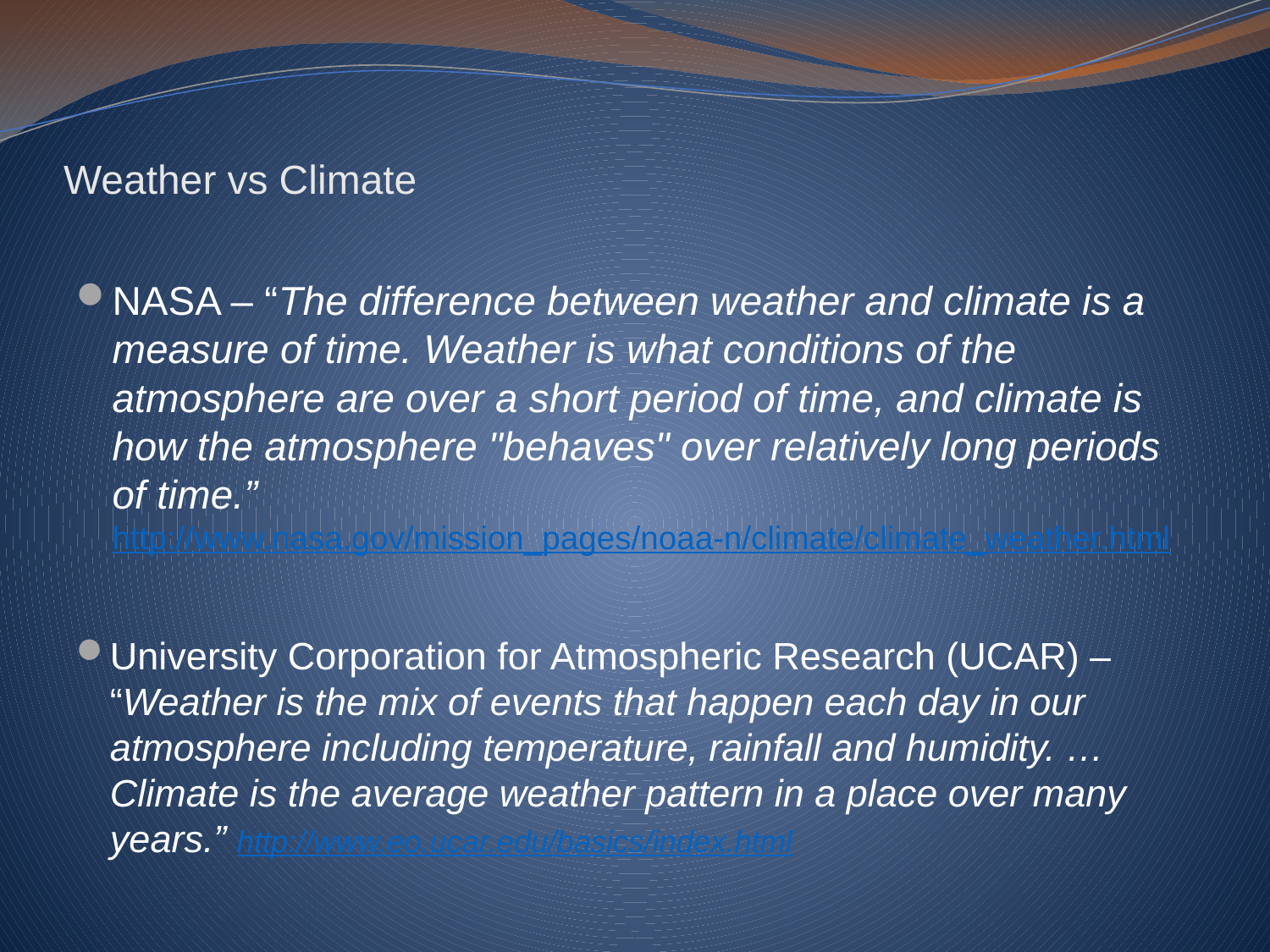

# Weather vs Climate
NASA – “The difference between weather and climate is a measure of time. Weather is what conditions of the atmosphere are over a short period of time, and climate is how the atmosphere "behaves" over relatively long periods of time.” http://www.nasa.gov/mission_pages/noaa-n/climate/climate_weather.html

University Corporation for Atmospheric Research (UCAR) – “Weather is the mix of events that happen each day in our atmosphere including temperature, rainfall and humidity. … Climate is the average weather pattern in a place over many years.” http://www.eo.ucar.edu/basics/index.html